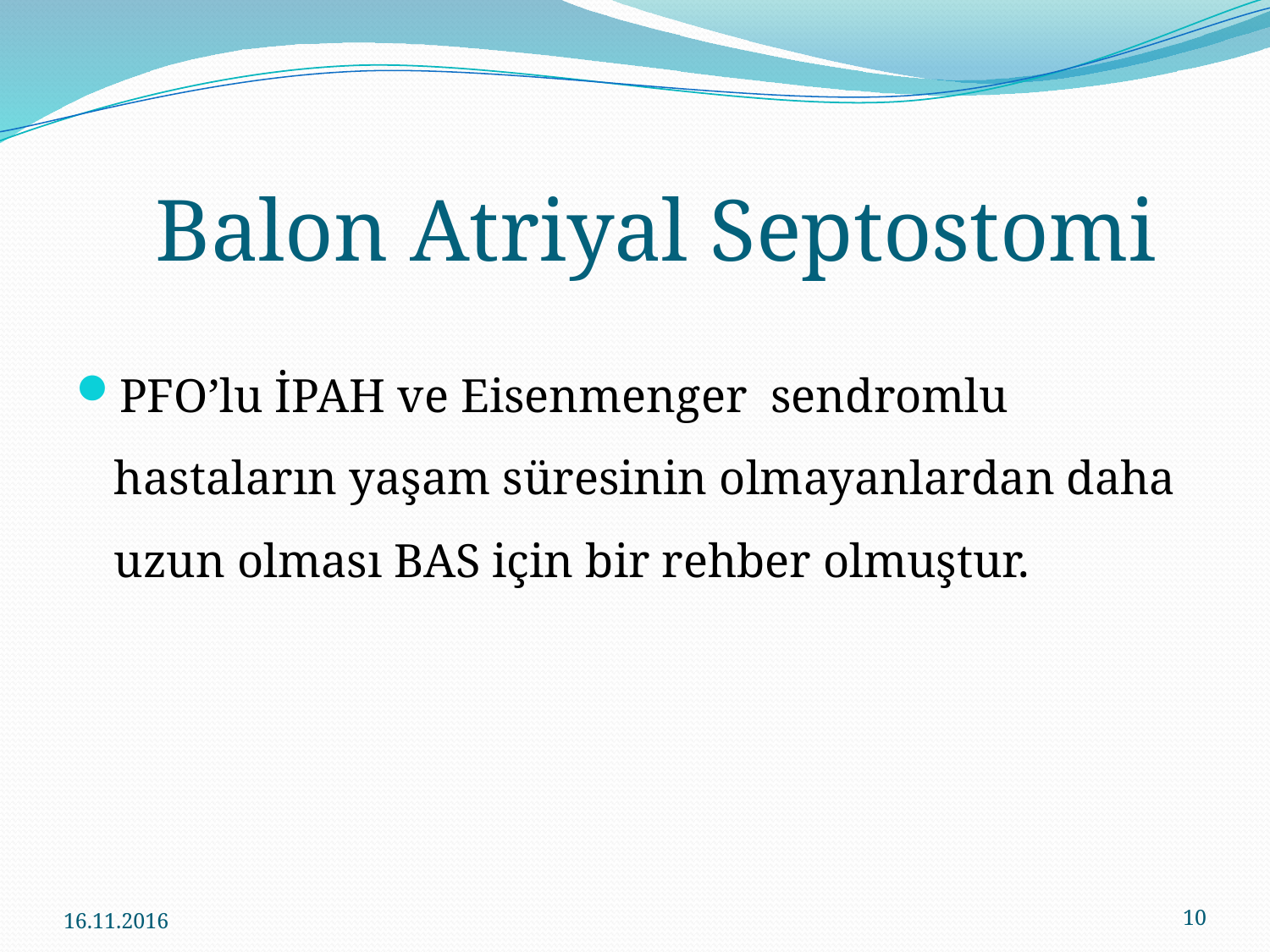

Balon Atriyal Septostomi

PFO’lu İPAH ve Eisenmenger  sendromlu hastaların yaşam süresinin olmayanlardan daha uzun olması BAS için bir rehber olmuştur.

16.11.2016

10